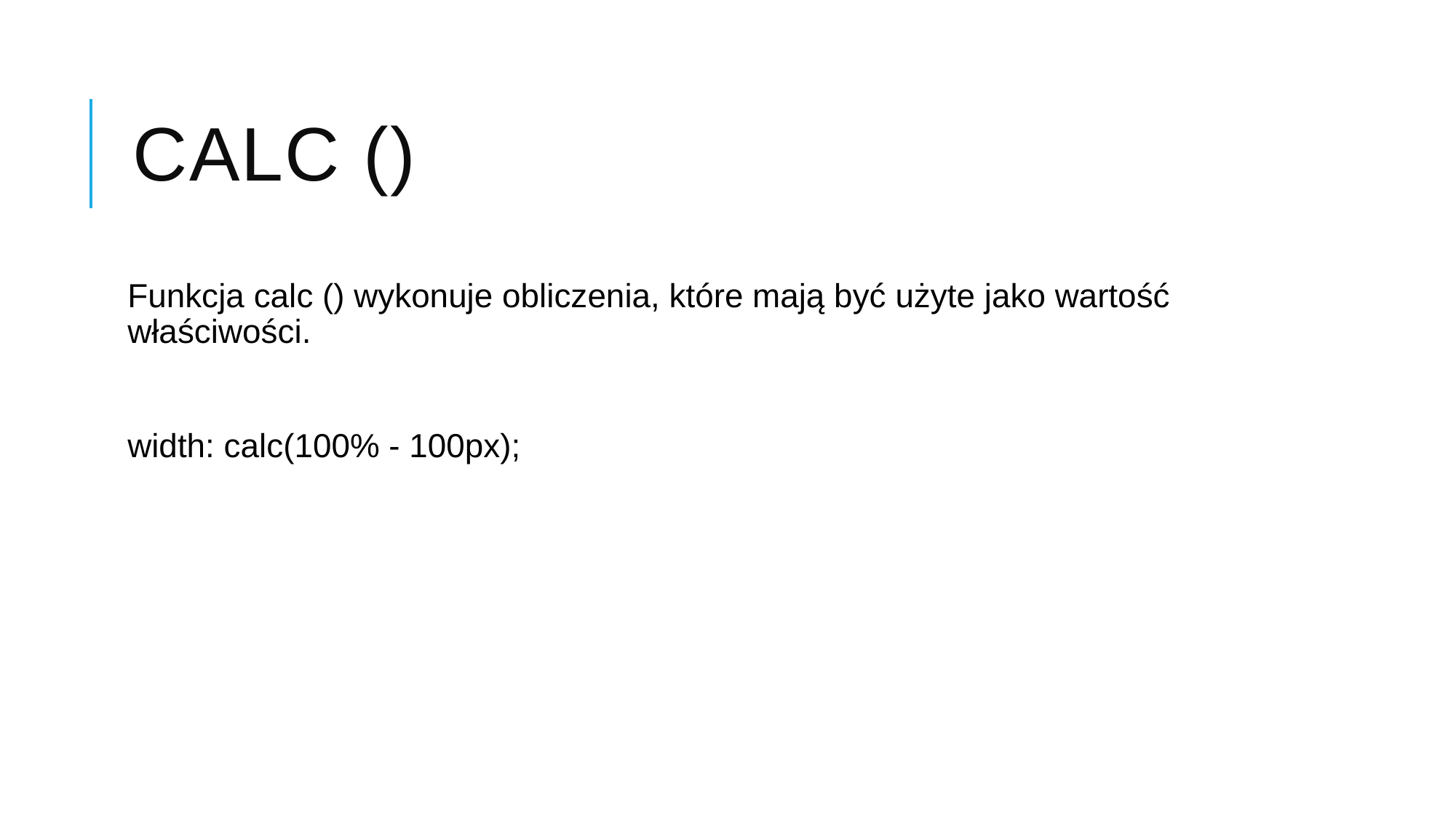

# calc ()
Funkcja calc () wykonuje obliczenia, które mają być użyte jako wartość właściwości.

width: calc(100% - 100px);